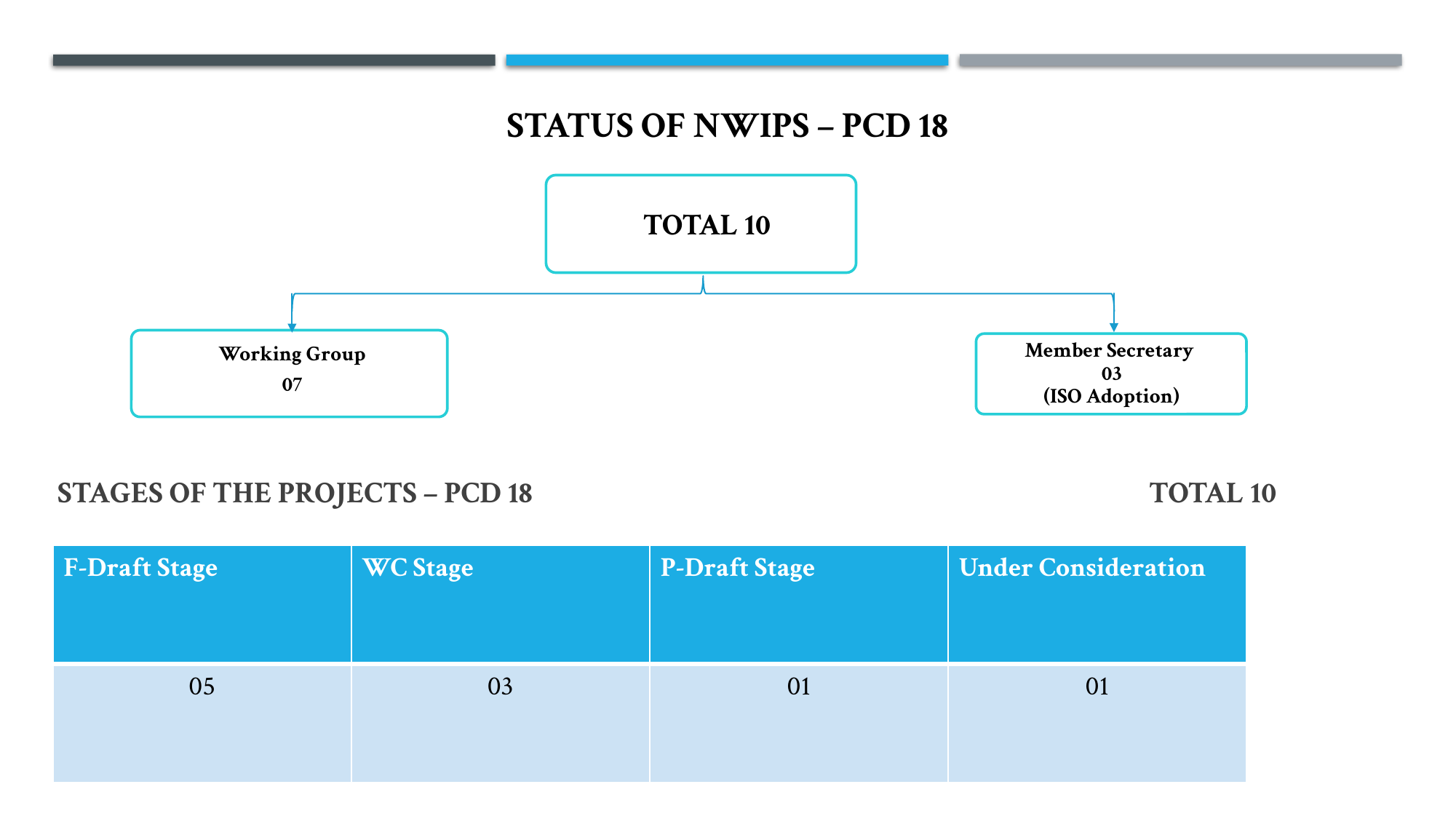

# STATUS OF NWIPs – PCD 18

TOTAL 10

Working Group
07

Member Secretary
03
(ISO Adoption)

Stages of the PROJECTS – PCD 18						TOTAL 10
| F-Draft Stage | WC Stage | P-Draft Stage | Under Consideration |
| --- | --- | --- | --- |
| 05 | 03 | 01 | 01 |